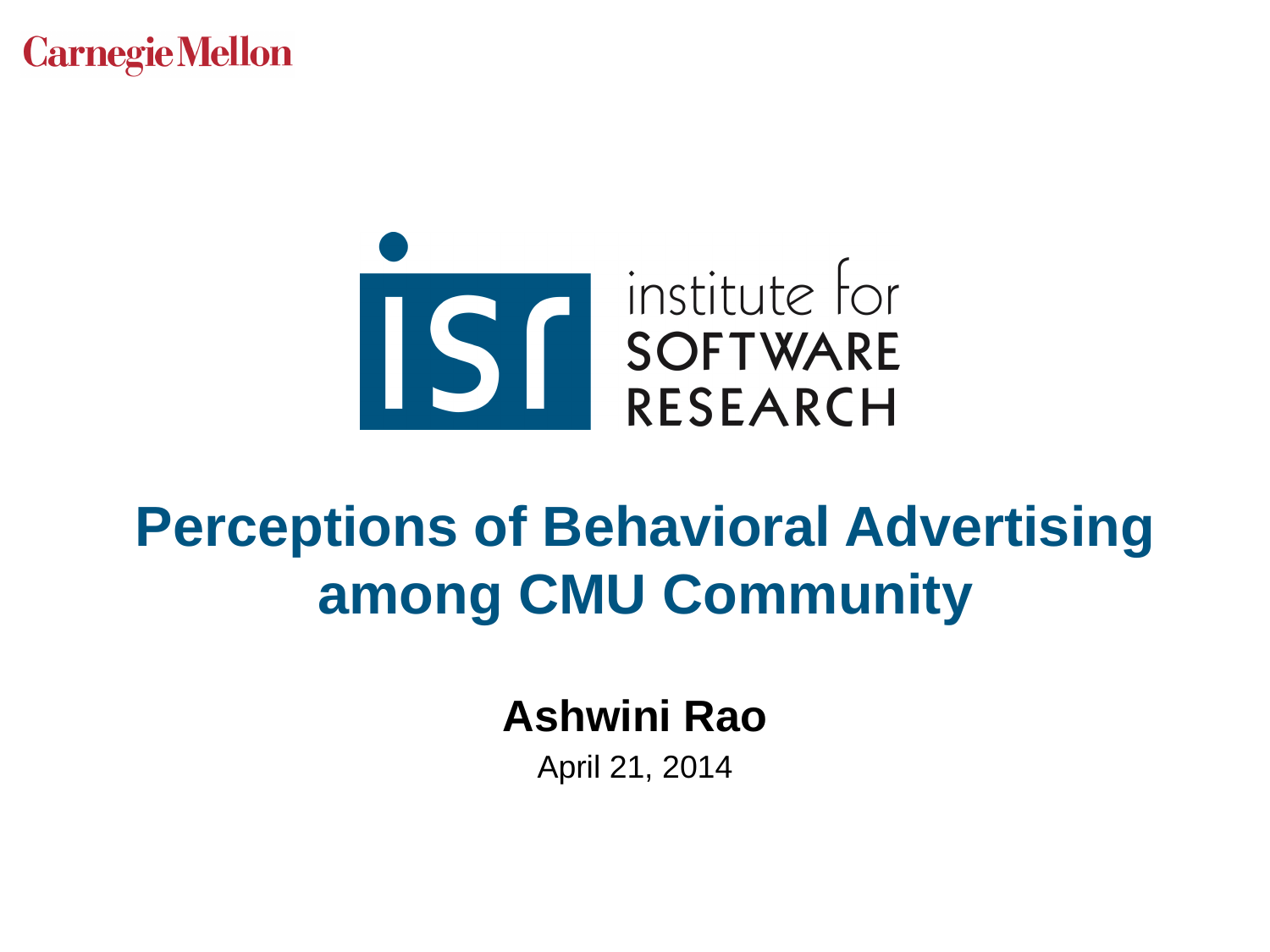

# Perceptions of Behavioral Advertising among CMU Community
Ashwini Rao
April 21, 2014